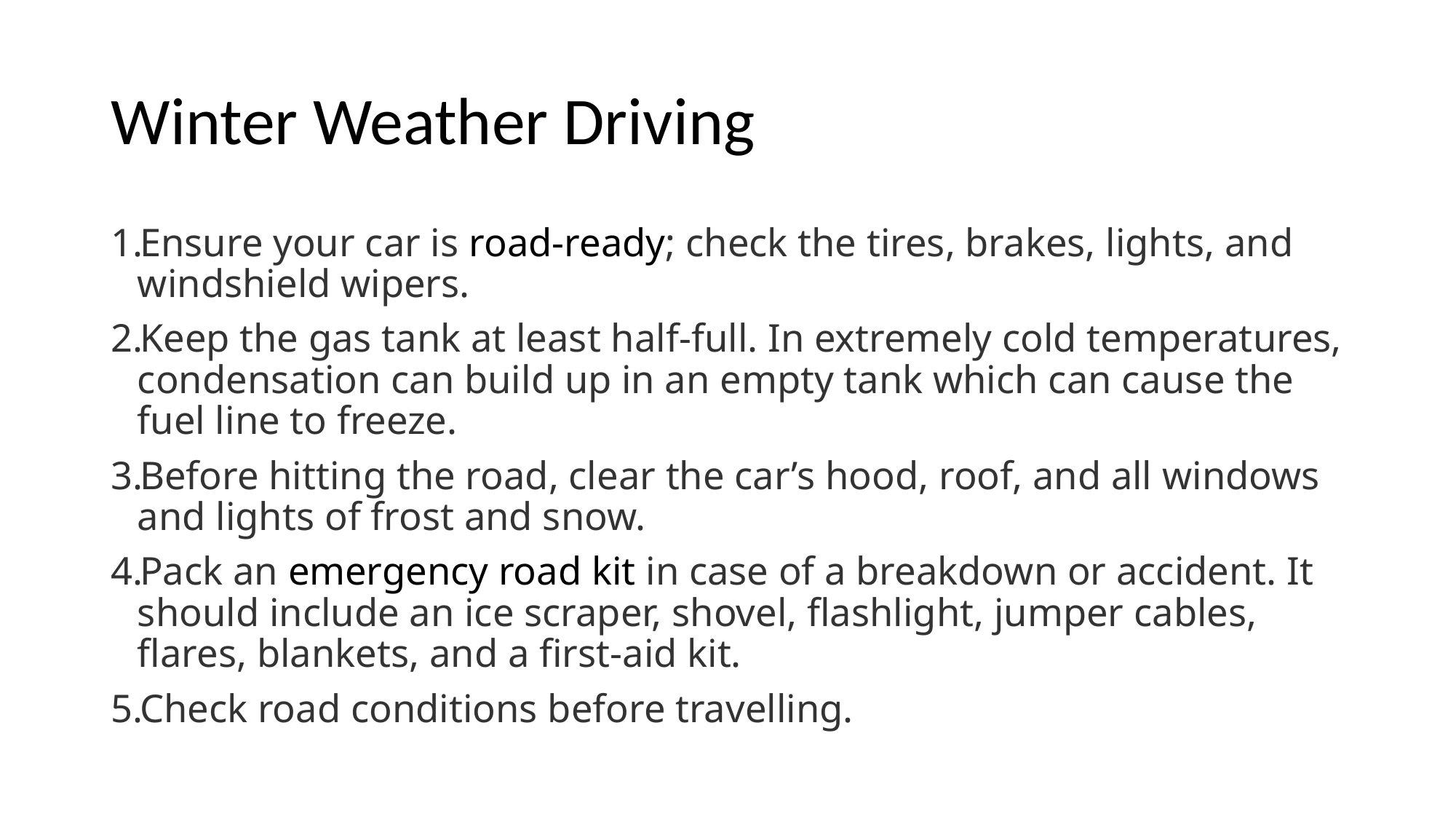

# Winter Weather Driving
Ensure your car is road-ready; check the tires, brakes, lights, and windshield wipers.
Keep the gas tank at least half-full. In extremely cold temperatures, condensation can build up in an empty tank which can cause the fuel line to freeze.
Before hitting the road, clear the car’s hood, roof, and all windows and lights of frost and snow.
Pack an emergency road kit in case of a breakdown or accident. It should include an ice scraper, shovel, flashlight, jumper cables, flares, blankets, and a first-aid kit.
Check road conditions before travelling.